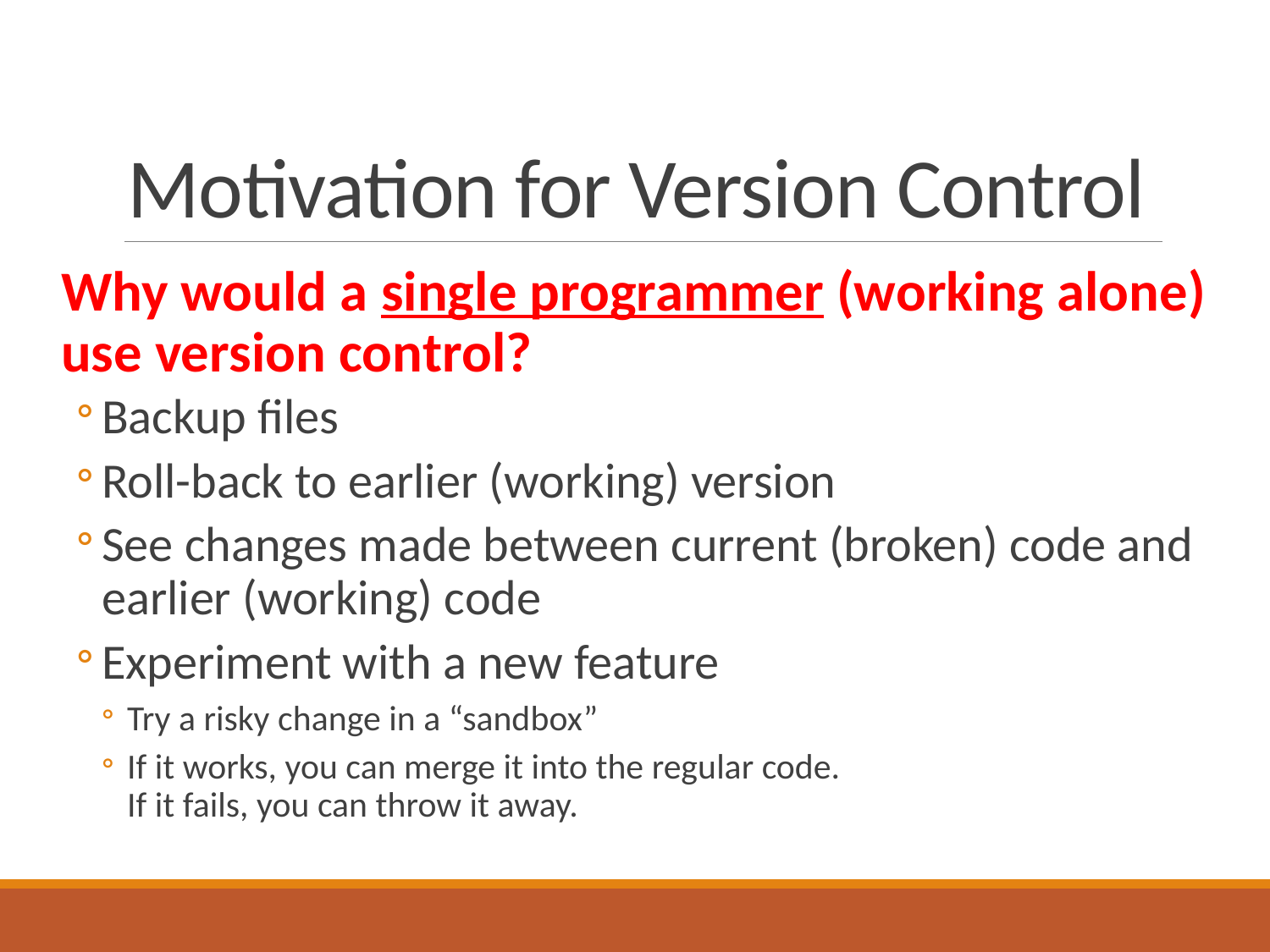

# Motivation for Version Control
Why would a single programmer (working alone) use version control?
Backup files
Roll-back to earlier (working) version
See changes made between current (broken) code and earlier (working) code
Experiment with a new feature
Try a risky change in a “sandbox”
If it works, you can merge it into the regular code.
If it fails, you can throw it away.